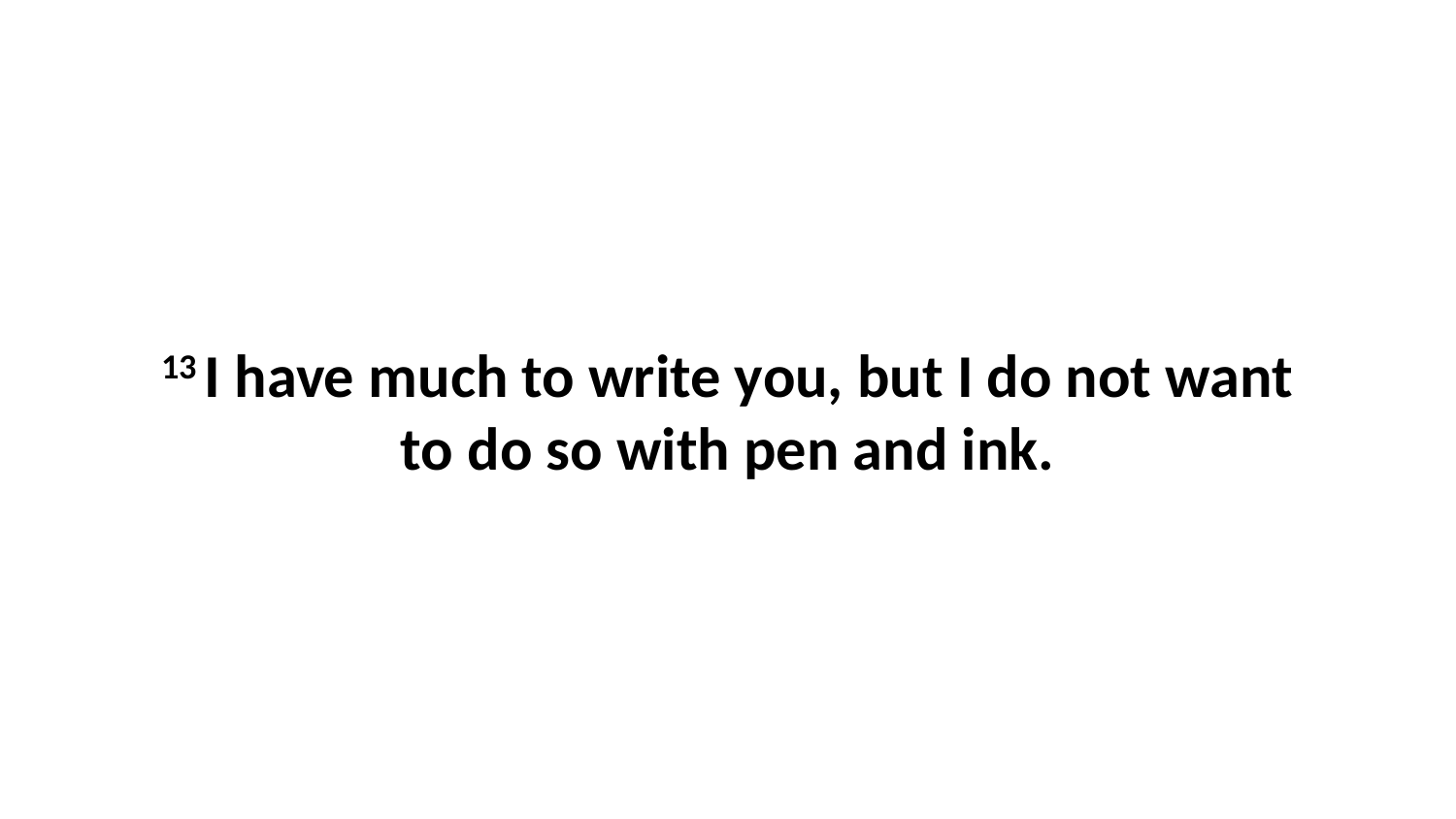

13 I have much to write you, but I do not want to do so with pen and ink.